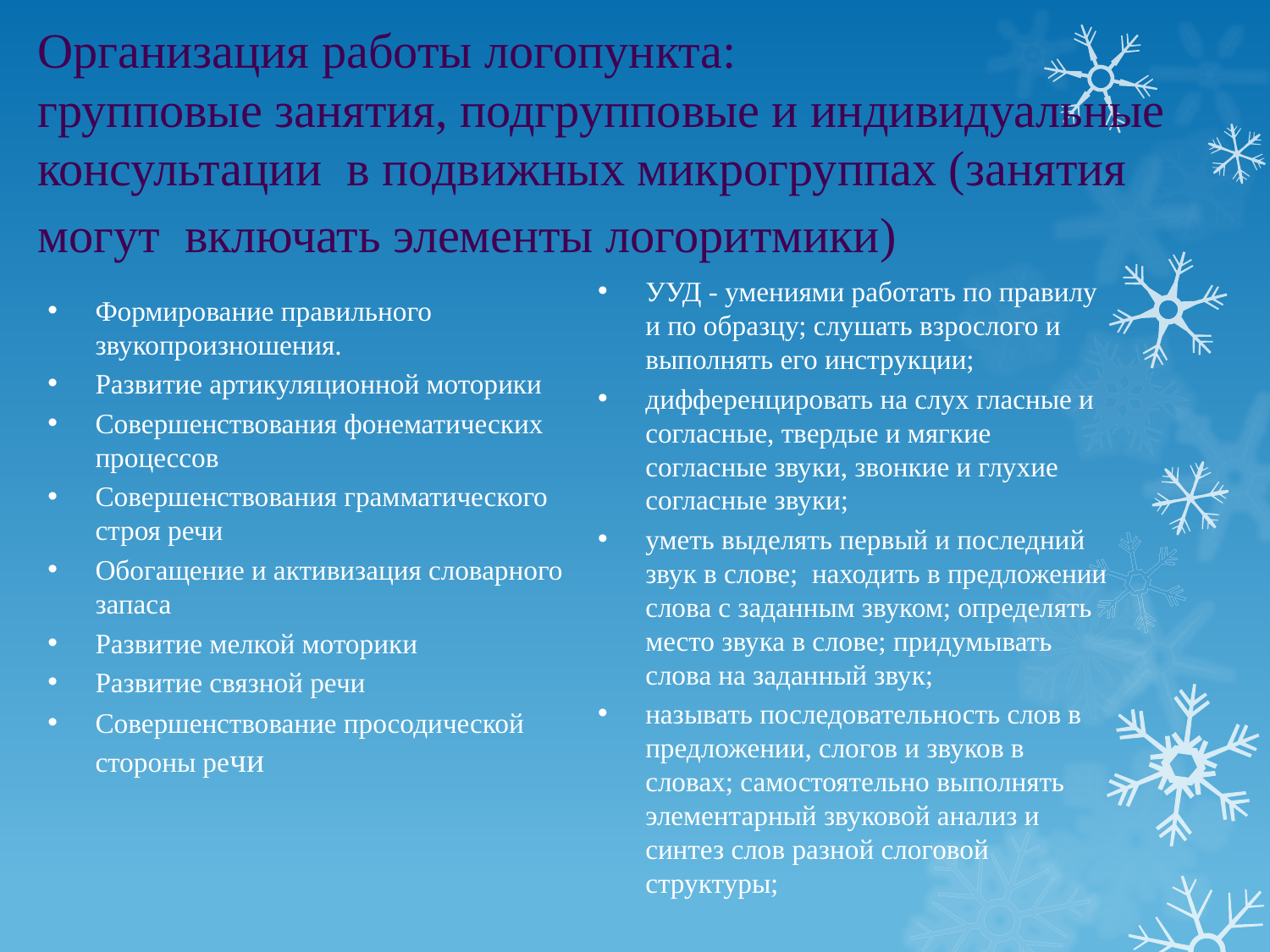

# Организация работы логопункта: групповые занятия, подгрупповые и индивидуальные  консультации  в подвижных микрогруппах (занятия могут  включать элементы логоритмики)
Формирование правильного звукопроизношения.
Развитие артикуляционной моторики
Совершенствования фонематических процессов
Совершенствования грамматического строя речи
Обогащение и активизация словарного запаса
Развитие мелкой моторики
Развитие связной речи
Совершенствование просодической стороны речи
УУД - умениями работать по правилу и по образцу; слушать взрослого и выполнять его инструкции;
дифференцировать на слух гласные и согласные, твердые и мягкие согласные звуки, звонкие и глухие согласные звуки;
уметь выделять первый и последний звук в слове;  находить в предложении слова с заданным звуком; определять место звука в слове; придумывать слова на заданный звук;
называть последовательность слов в предложении, слогов и звуков в словах; самостоятельно выполнять   элементарный звуковой анализ и синтез слов разной слоговой структуры;